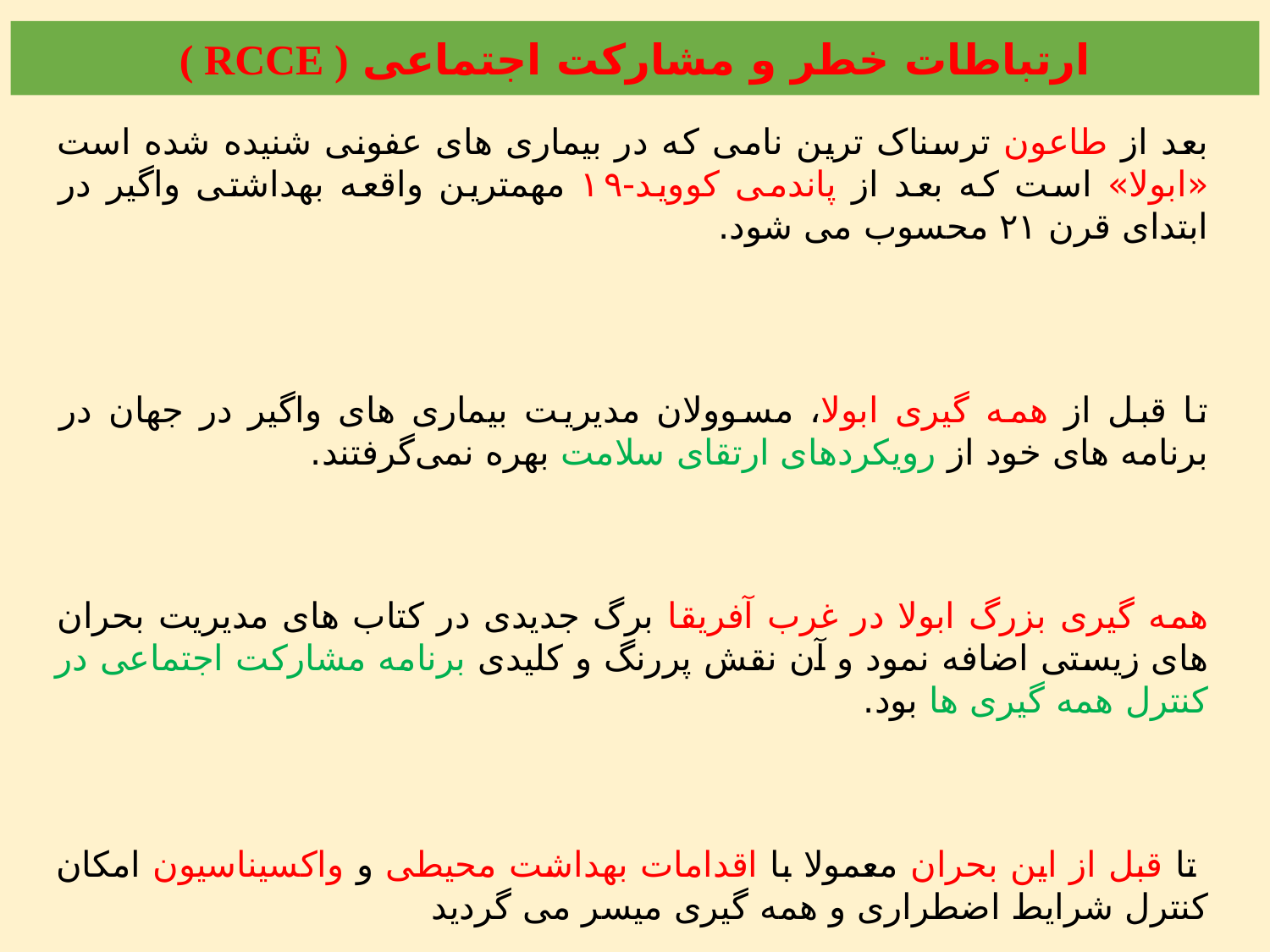

# ارتباطات خطر و مشارکت اجتماعی ( RCCE )
بعد از طاعون ترسناک ترین نامی که در بیماری های عفونی شنیده شده است «ابولا» است که بعد از پاندمی کووید-۱۹ مهمترین واقعه بهداشتی واگیر در ابتدای قرن ۲۱ محسوب می شود.

تا قبل از همه گیری ابولا، مسوولان مدیریت بیماری های واگیر در جهان در برنامه های خود از رویکردهای ارتقای سلامت بهره نمی‌گرفتند.

همه گیری بزرگ ابولا در غرب آفریقا برگ جدیدی در کتاب های مدیریت بحران های زیستی اضافه نمود و آن نقش پررنگ و کلیدی برنامه مشارکت اجتماعی در کنترل همه گیری ها بود.

 تا قبل از این بحران معمولا با اقدامات بهداشت محیطی و واکسیناسیون امکان کنترل شرایط اضطراری و همه گیری میسر می گردید